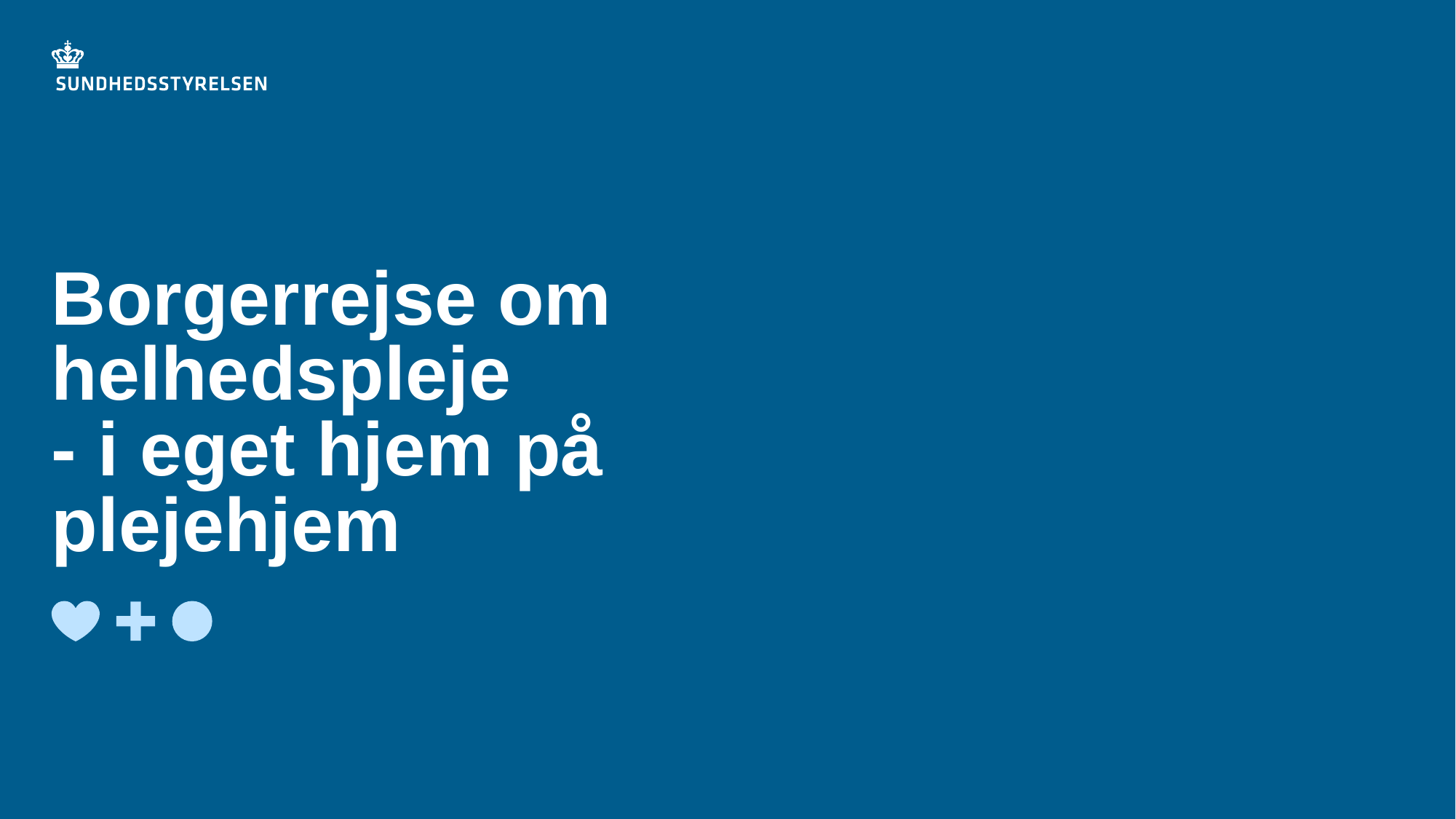

# Borgerrejse om helhedspleje - i eget hjem på plejehjem